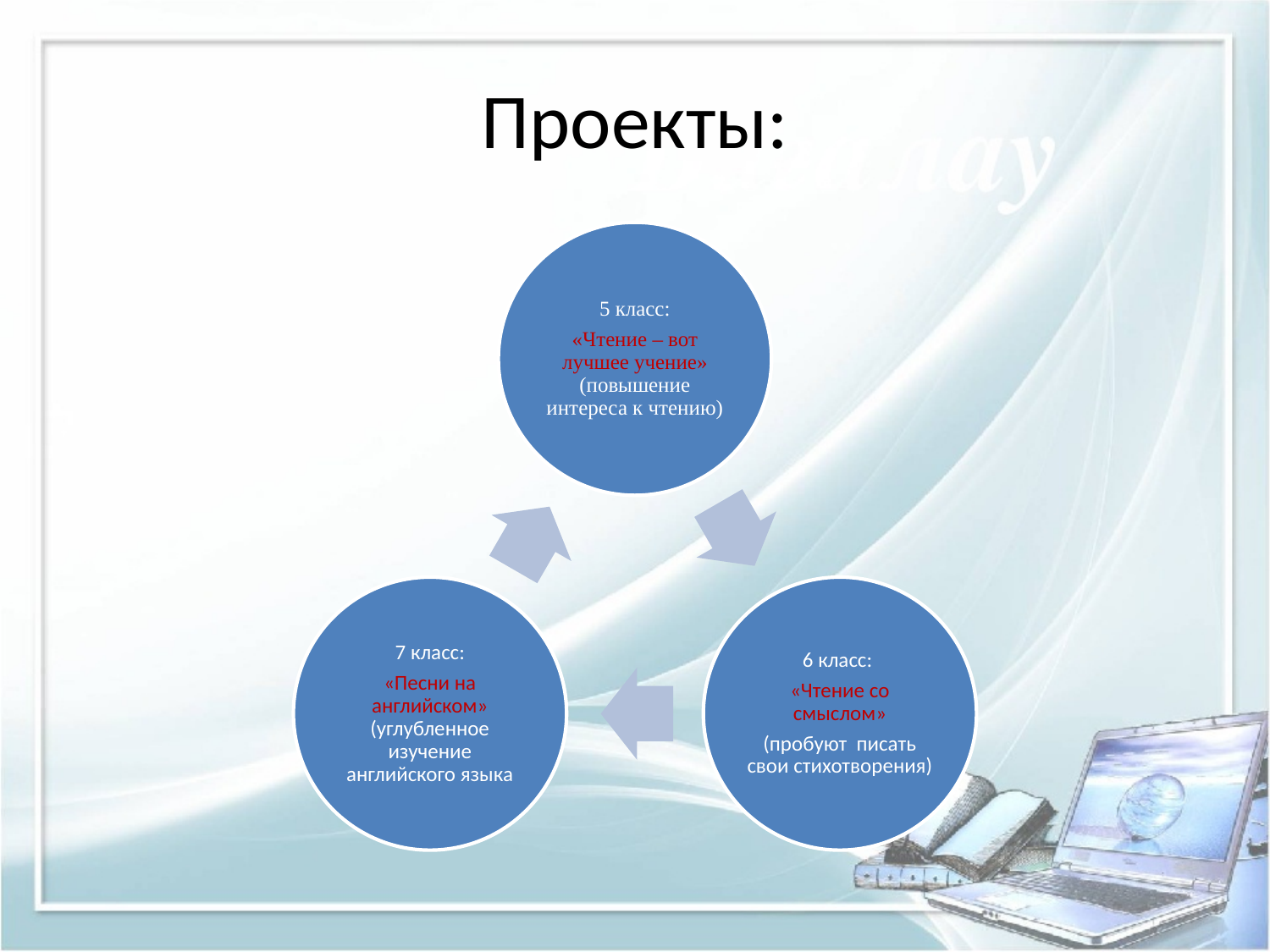

# Проекты:
5 класс:
«Чтение – вот лучшее учение» (повышение интереса к чтению)

6 класс:
«Чтение со смыслом»
(пробуют  писать свои стихотворения)

7 класс:
«Песни на английском» (углубленное изучение английского языка